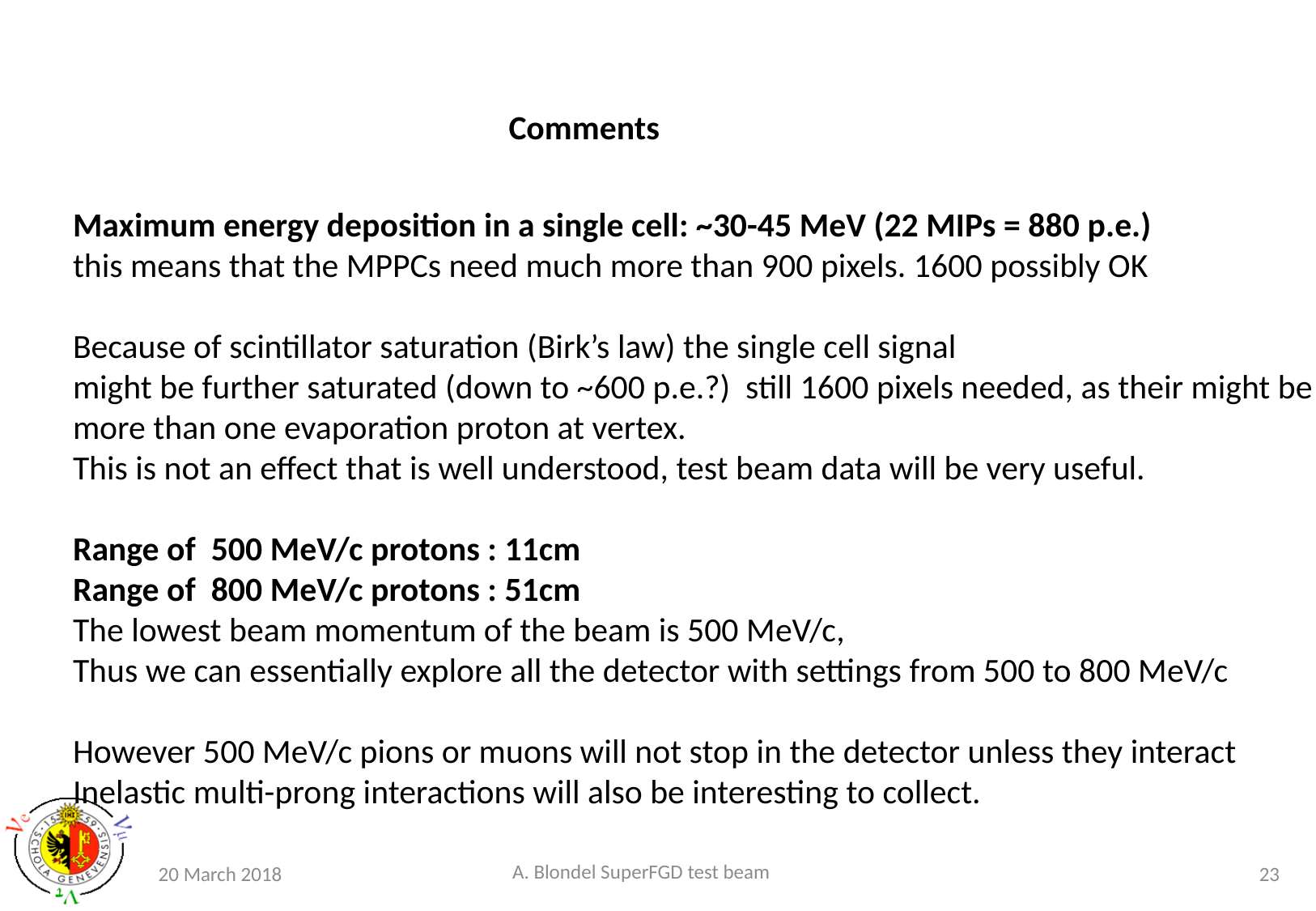

Comments
Maximum energy deposition in a single cell: ~30-45 MeV (22 MIPs = 880 p.e.)
this means that the MPPCs need much more than 900 pixels. 1600 possibly OK

Because of scintillator saturation (Birk’s law) the single cell signal
might be further saturated (down to ~600 p.e.?)  still 1600 pixels needed, as their might be
more than one evaporation proton at vertex.
This is not an effect that is well understood, test beam data will be very useful.

Range of  500 MeV/c protons : 11cm
Range of  800 MeV/c protons : 51cm
The lowest beam momentum of the beam is 500 MeV/c,
Thus we can essentially explore all the detector with settings from 500 to 800 MeV/c

However 500 MeV/c pions or muons will not stop in the detector unless they interact
Inelastic multi-prong interactions will also be interesting to collect.

20 March 2018
23
A. Blondel SuperFGD test beam